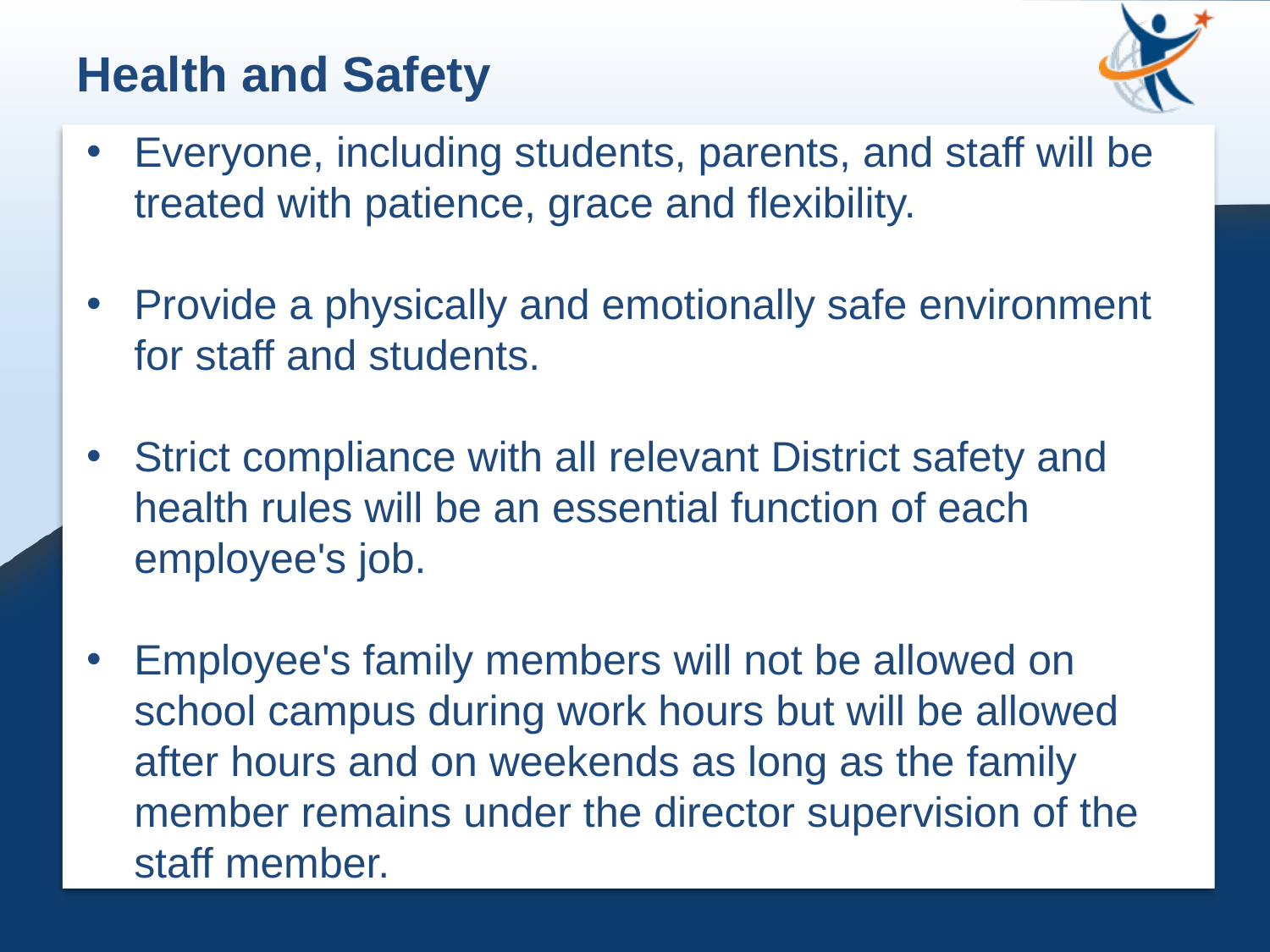

Health and Safety
Everyone, including students, parents, and staff will be treated with patience, grace and flexibility.

Provide a physically and emotionally safe environment for staff and students.

Strict compliance with all relevant District safety and health rules will be an essential function of each employee's job.

Employee's family members will not be allowed on school campus during work hours but will be allowed after hours and on weekends as long as the family member remains under the director supervision of the staff member.